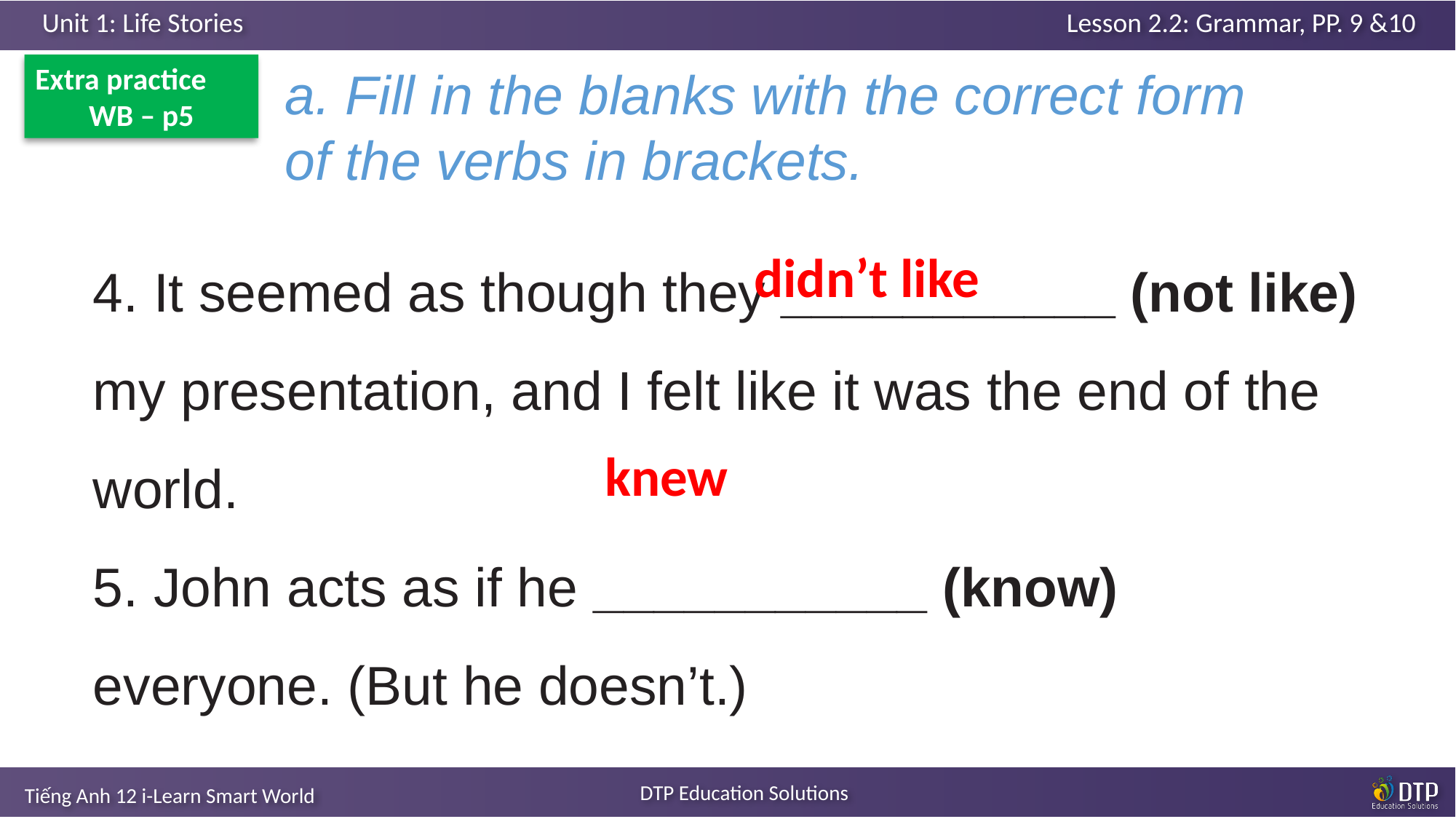

Extra practice
WB – p5
a. Fill in the blanks with the correct form of the verbs in brackets.
4. It seemed as though they ___________ (not like) my presentation, and I felt like it was the end of the world.
5. John acts as if he ___________ (know) everyone. (But he doesn’t.)
didn’t like
knew